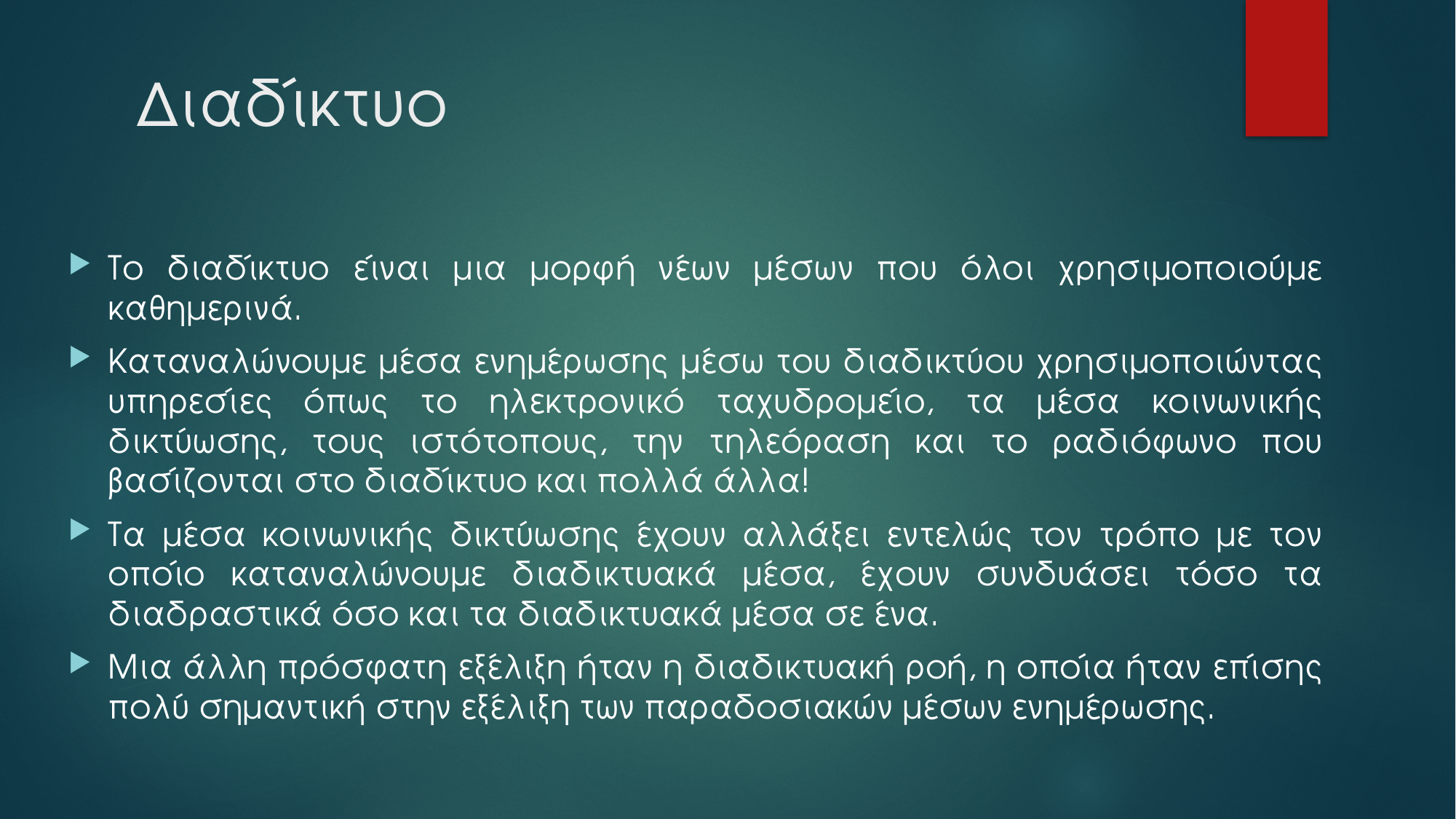

# Διαδίκτυο
Το διαδίκτυο είναι μια μορφή νέων μέσων που όλοι χρησιμοποιούμε καθημερινά.
Καταναλώνουμε μέσα ενημέρωσης μέσω του διαδικτύου χρησιμοποιώντας υπηρεσίες όπως το ηλεκτρονικό ταχυδρομείο, τα μέσα κοινωνικής δικτύωσης, τους ιστότοπους, την τηλεόραση και το ραδιόφωνο που βασίζονται στο διαδίκτυο και πολλά άλλα!
Τα μέσα κοινωνικής δικτύωσης έχουν αλλάξει εντελώς τον τρόπο με τον οποίο καταναλώνουμε διαδικτυακά μέσα, έχουν συνδυάσει τόσο τα διαδραστικά όσο και τα διαδικτυακά μέσα σε ένα.
Μια άλλη πρόσφατη εξέλιξη ήταν η διαδικτυακή ροή, η οποία ήταν επίσης πολύ σημαντική στην εξέλιξη των παραδοσιακών μέσων ενημέρωσης.